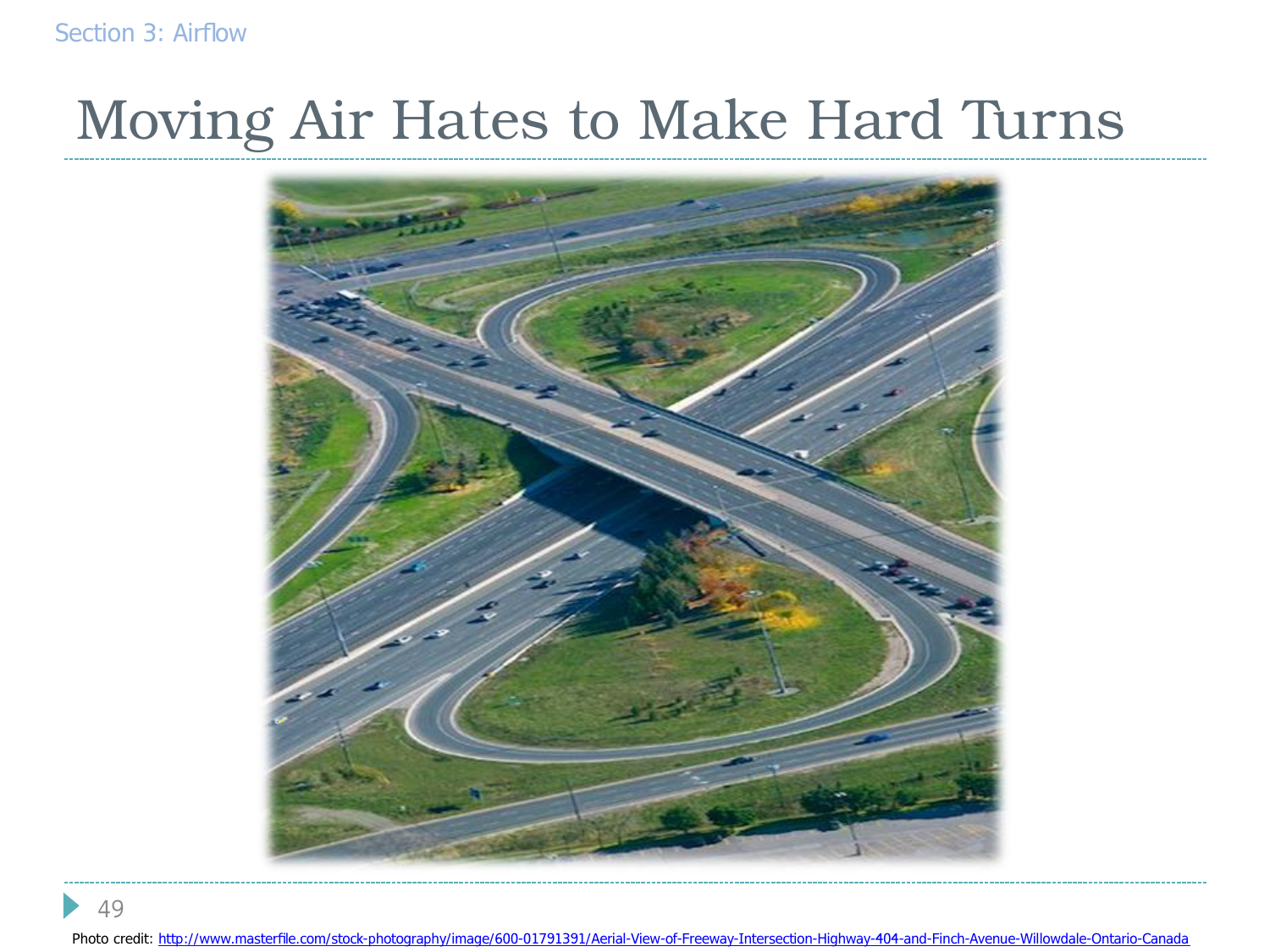

Section 3: Airflow
# Moving Air Hates to Make Hard Turns

49
Photo credit: http://www.masterfile.com/stock-photography/image/600-01791391/Aerial-View-of-Freeway-Intersection-Highway-404-and-Finch-Avenue-Willowdale-Ontario-Canada